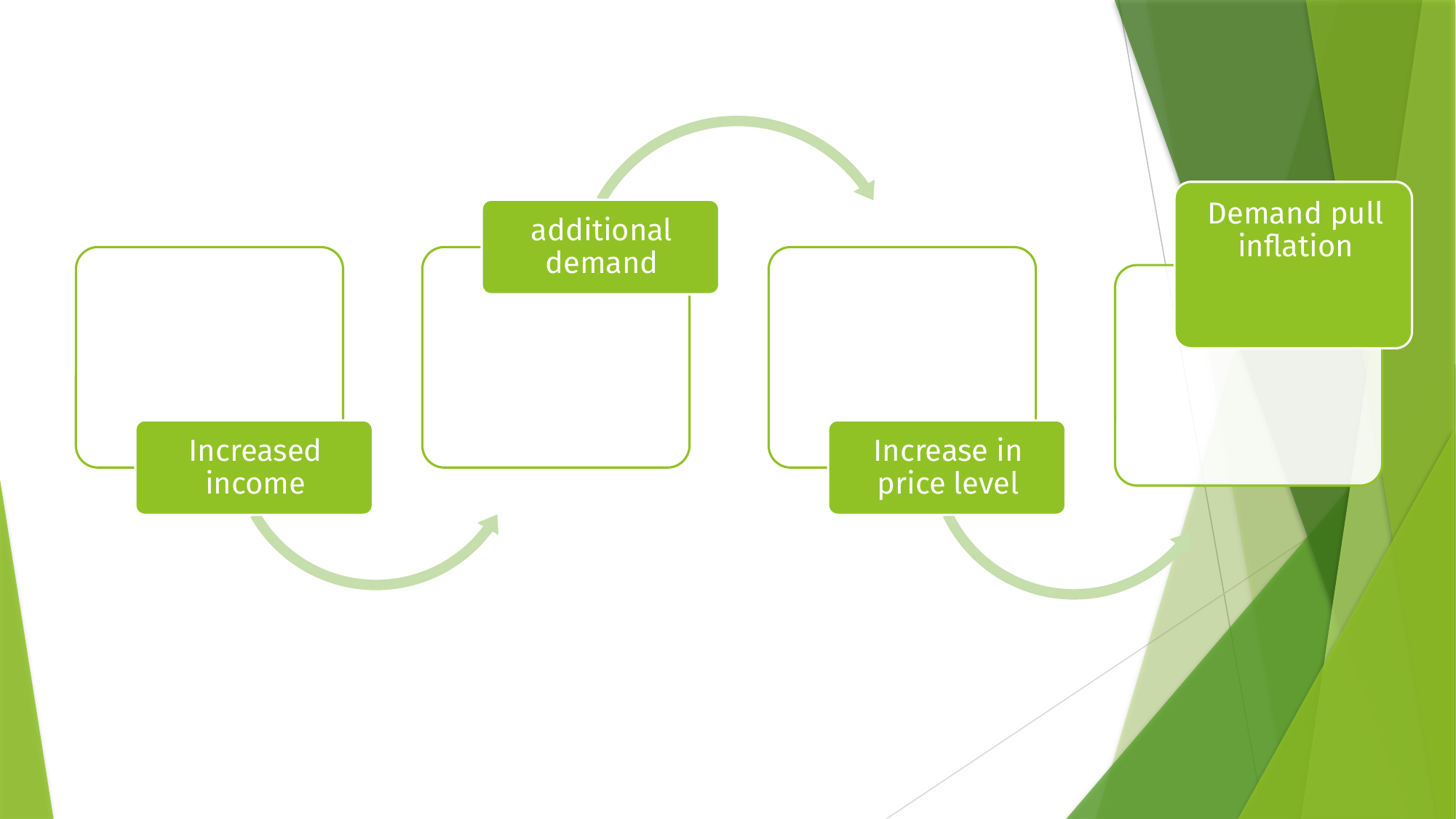

Increased income
additional demand
Increase in price level
Demand pull inflation